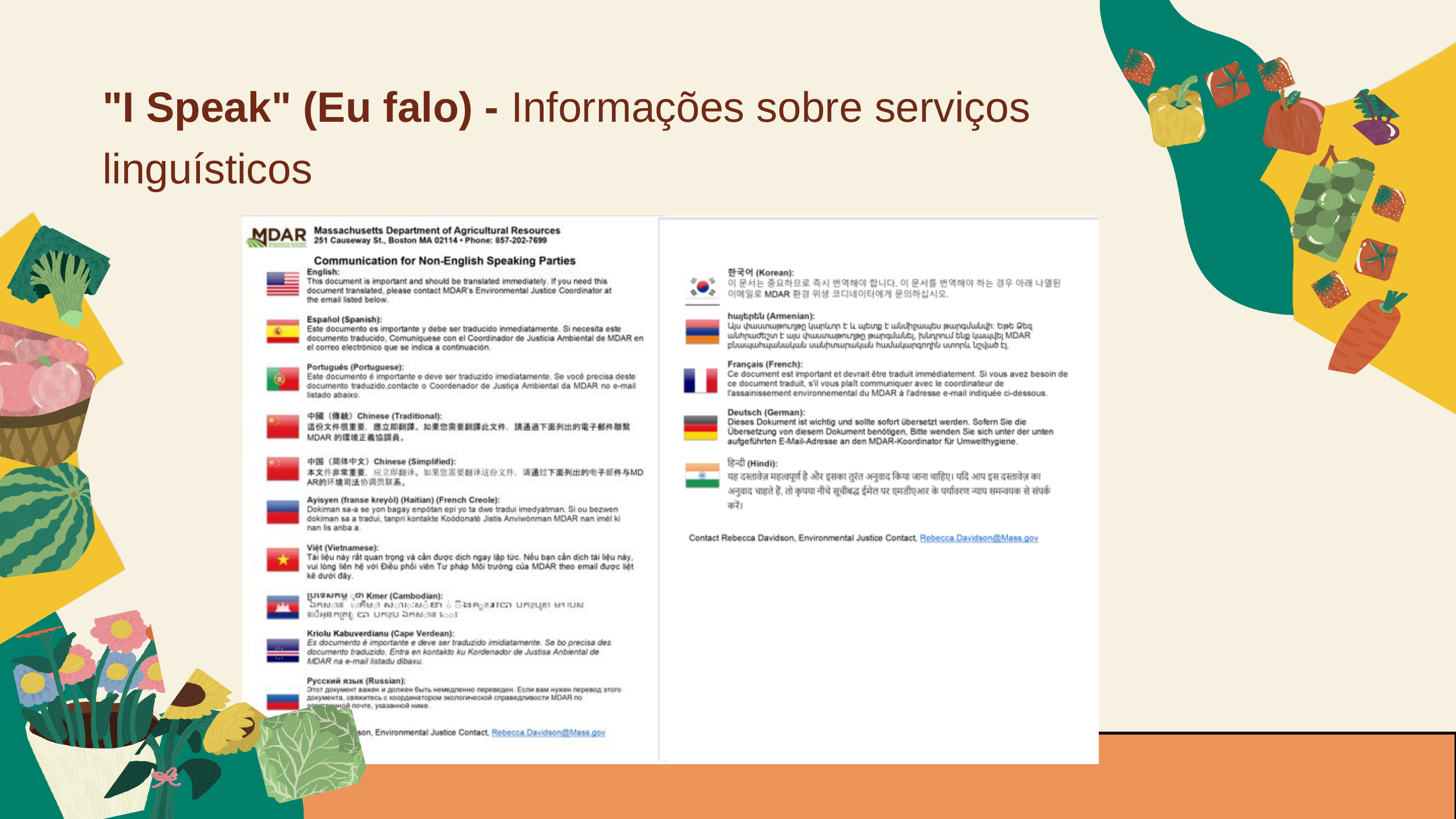

"I Speak" (Eu falo) - Informações sobre serviços linguísticos